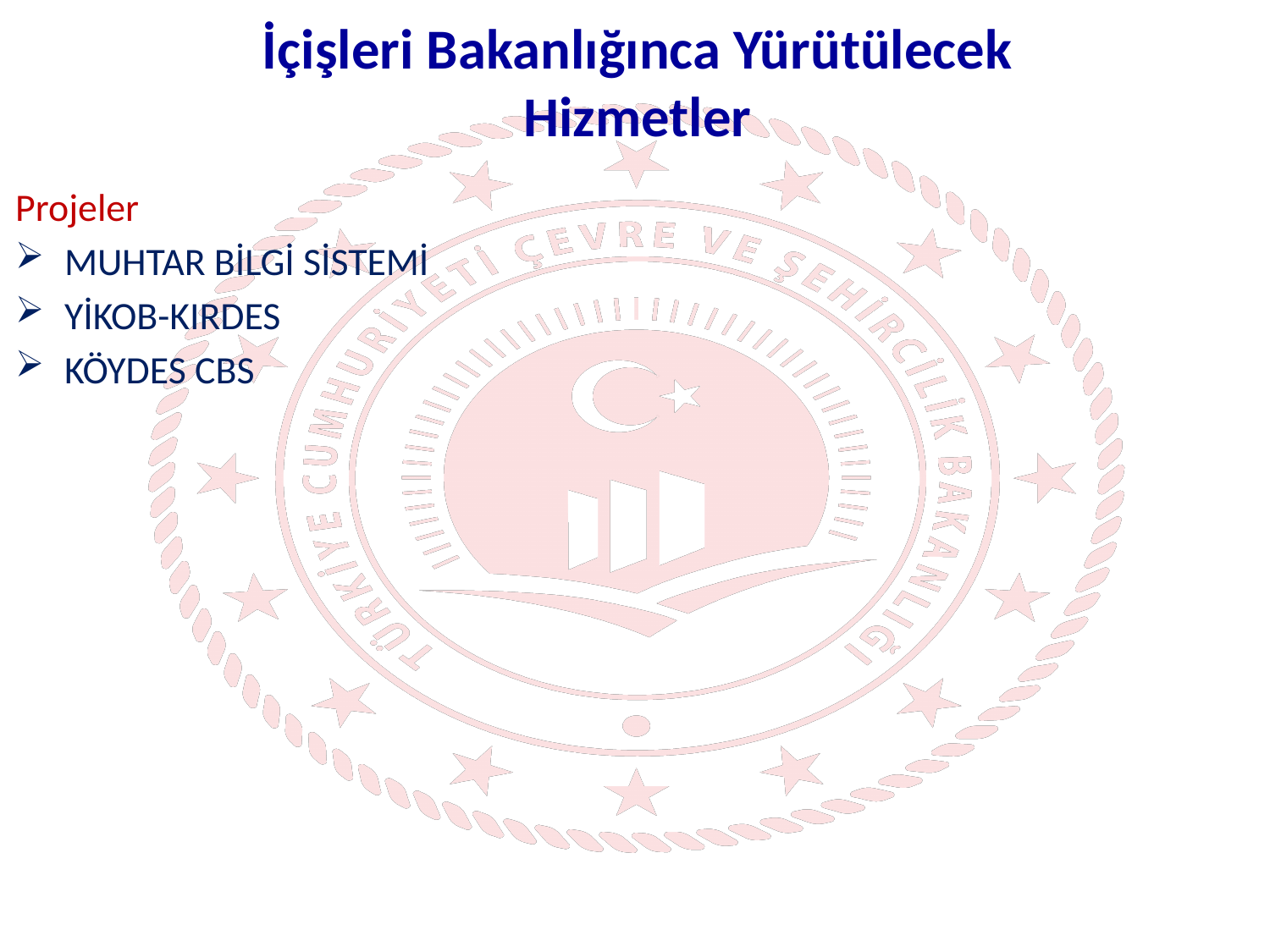

İçişleri Bakanlığınca Yürütülecek Hizmetler
Projeler
MUHTAR BİLGİ SİSTEMİ
YİKOB-KIRDES
KÖYDES CBS